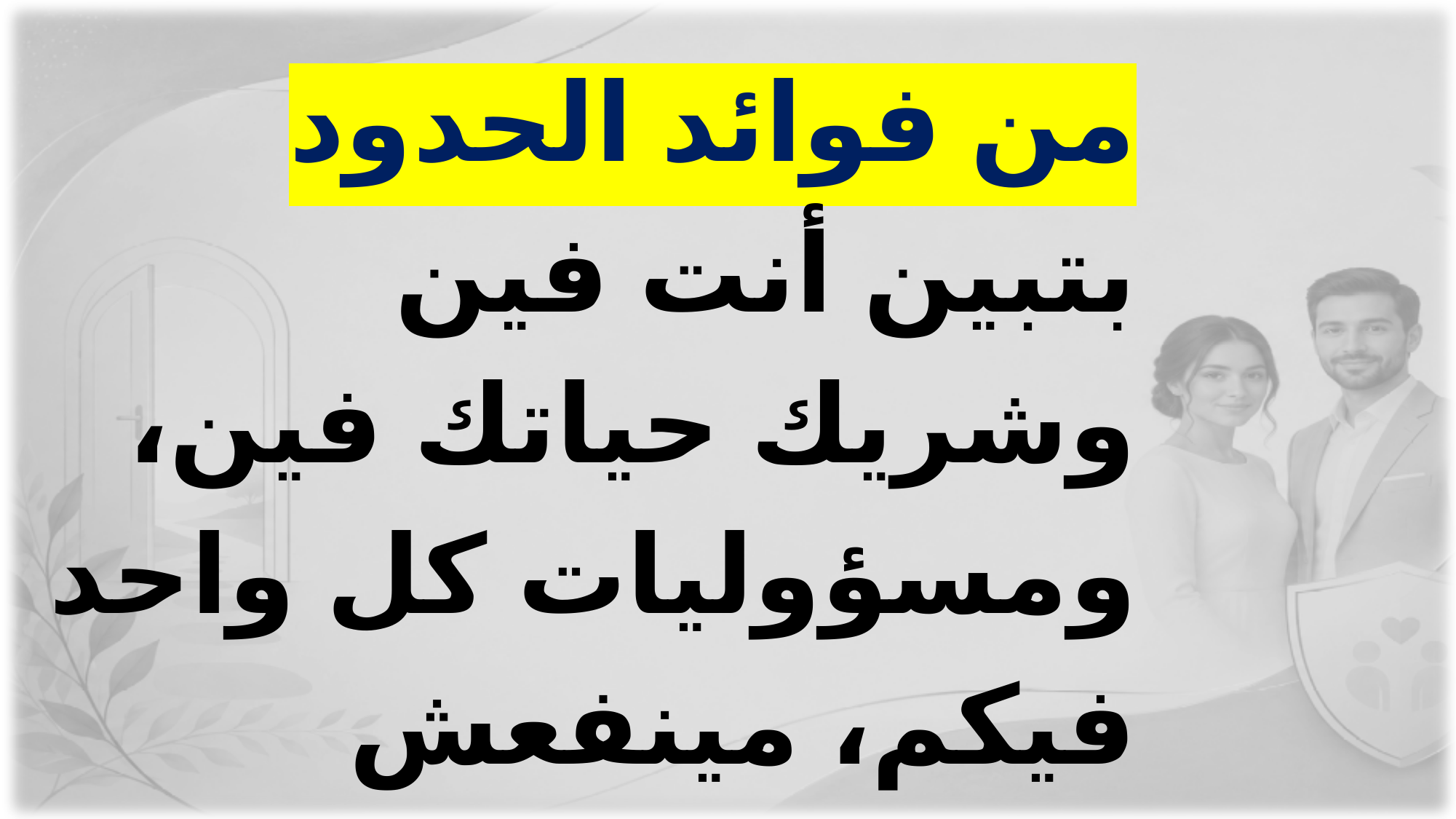

من فوائد الحدود بتبين أنت فين وشريك حياتك فين، ومسؤوليات كل واحد فيكم، مينفعش نلغيها بحجة"بقينا جسد واحد".